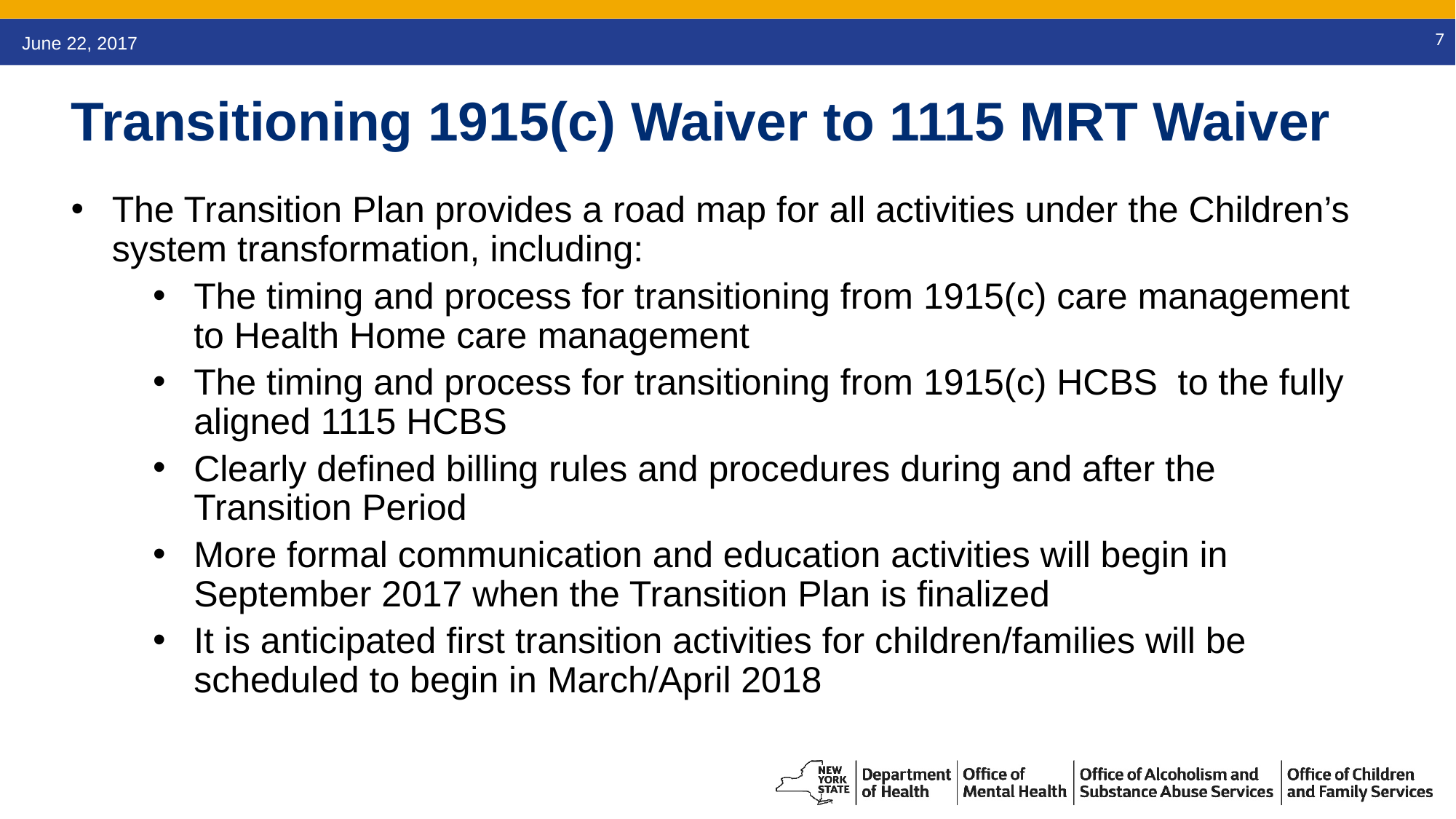

Transitioning 1915(c) Waiver to 1115 MRT Waiver
The Transition Plan provides a road map for all activities under the Children’s system transformation, including:
The timing and process for transitioning from 1915(c) care management to Health Home care management
The timing and process for transitioning from 1915(c) HCBS  to the fully aligned 1115 HCBS
Clearly defined billing rules and procedures during and after the Transition Period
More formal communication and education activities will begin in September 2017 when the Transition Plan is finalized
It is anticipated first transition activities for children/families will be scheduled to begin in March/April 2018